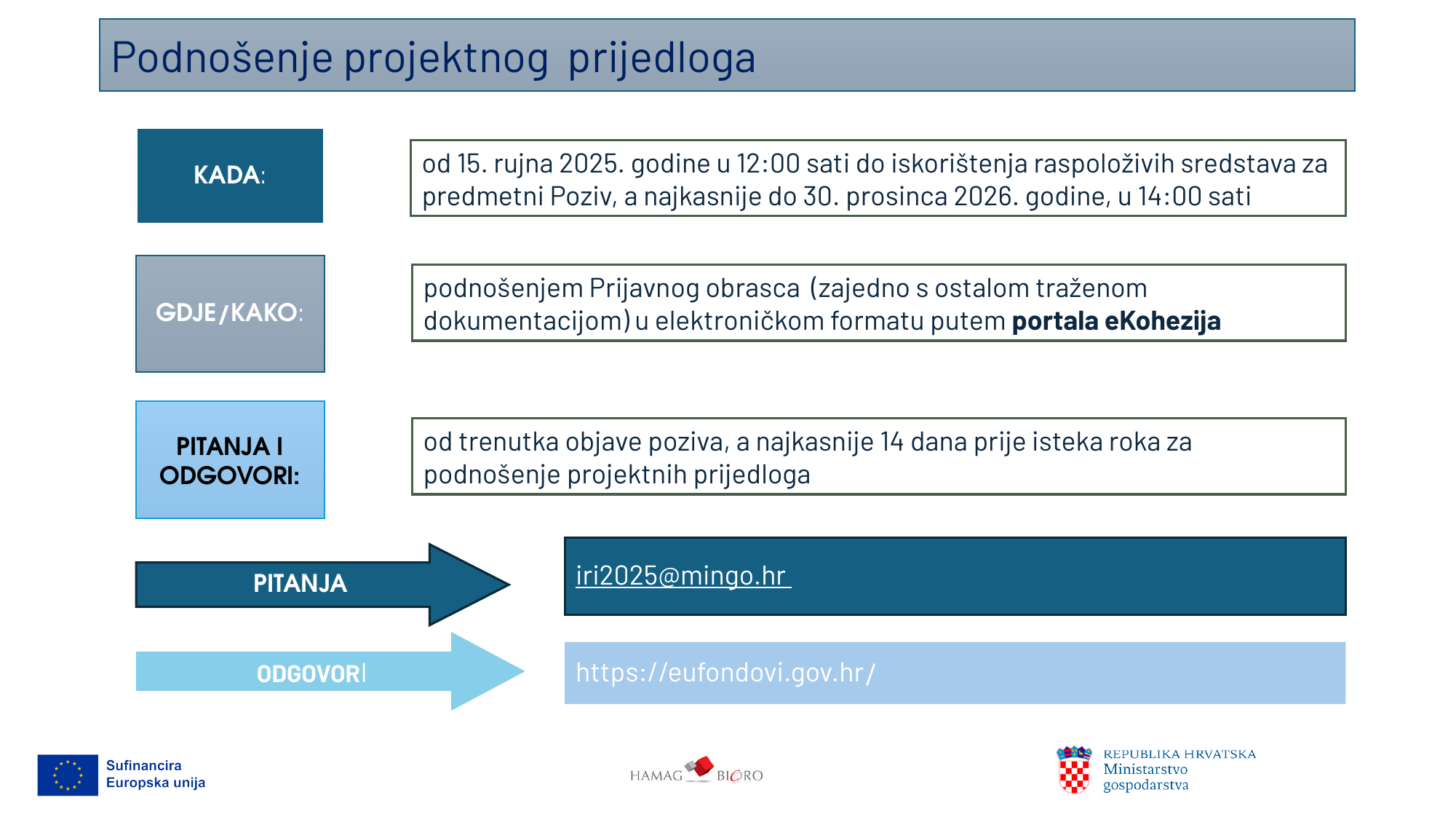

Podnošenje projektnog  prijedloga
KADA:
od 15. rujna 2025. godine u 12:00 sati do iskorištenja raspoloživih sredstava za predmetni Poziv, a najkasnije do 30. prosinca 2026. godine, u 14:00 sati
GDJE/KAKO:
podnošenjem Prijavnog obrasca  (zajedno s ostalom traženom dokumentacijom) u elektroničkom formatu putem portala eKohezija
PITANJA I ODGOVORI:
od trenutka objave poziva, a najkasnije 14 dana prije isteka roka za podnošenje projektnih prijedloga
iri2025@mingo.hr
PITANJA
ODGOVORI
https://eufondovi.gov.hr/